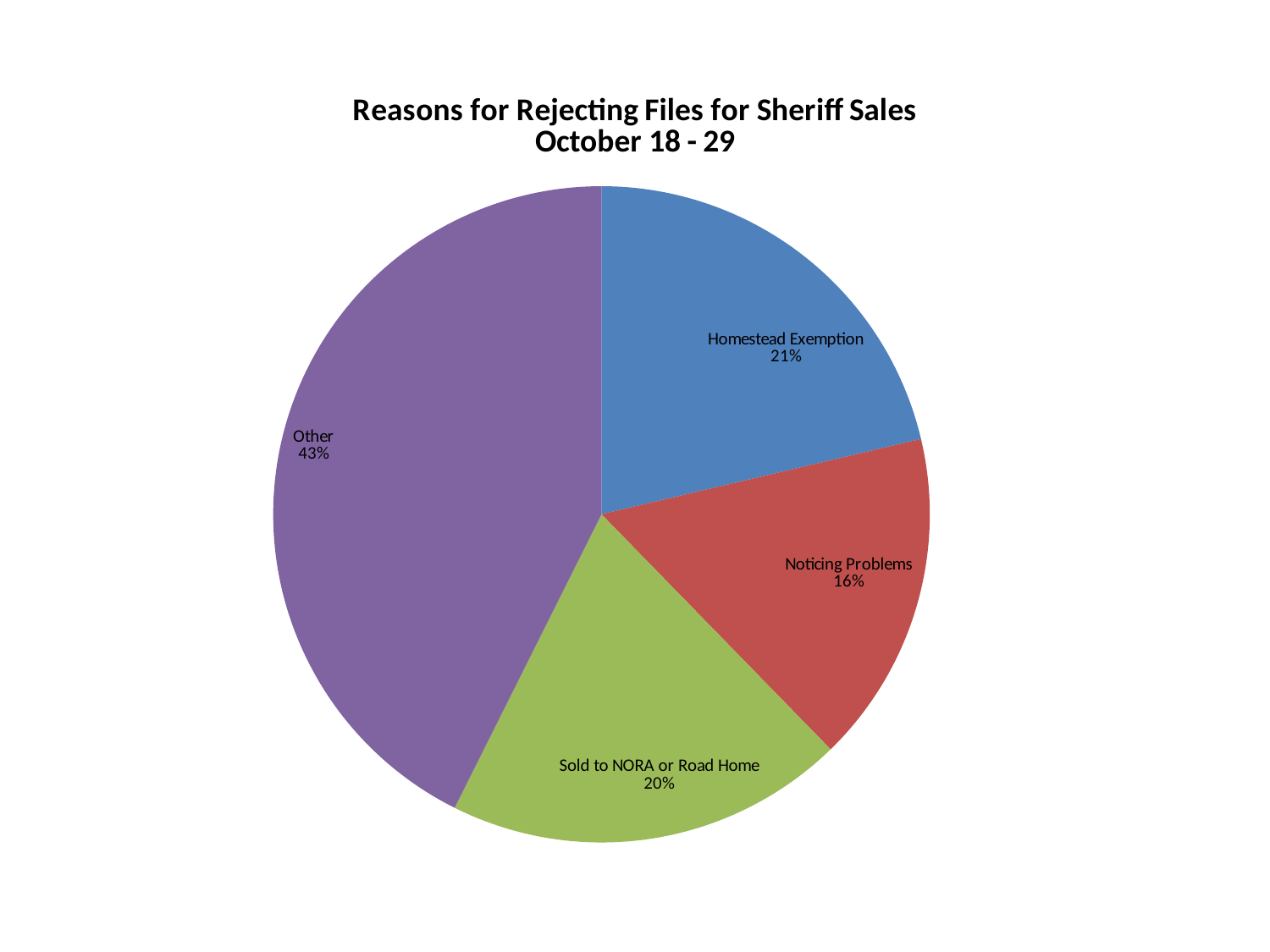

### Chart: Reasons for Rejecting Files for Sheriff Sales
October 18 - 29

| Category |  |
|---|---|
| Homestead Exemption | 13.0 |
| Noticing Problems | 10.0 |
| Sold to NORA or Road Home | 12.0 |
| Other | 26.0 |